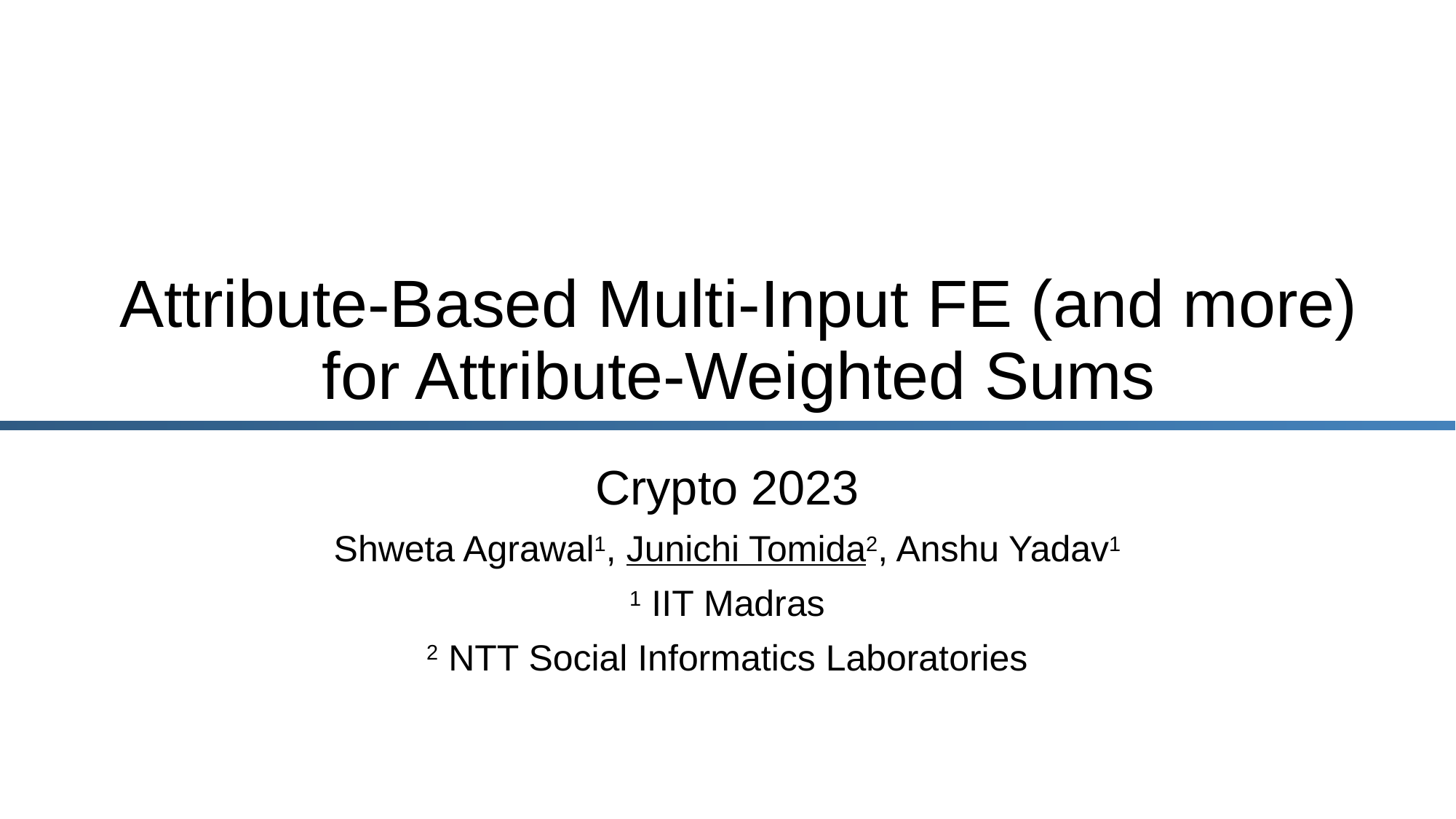

# Attribute-Based Multi-Input FE (and more) for Attribute-Weighted Sums
Crypto 2023
Shweta Agrawal1, Junichi Tomida2, Anshu Yadav1
1 IIT Madras
2 NTT Social Informatics Laboratories